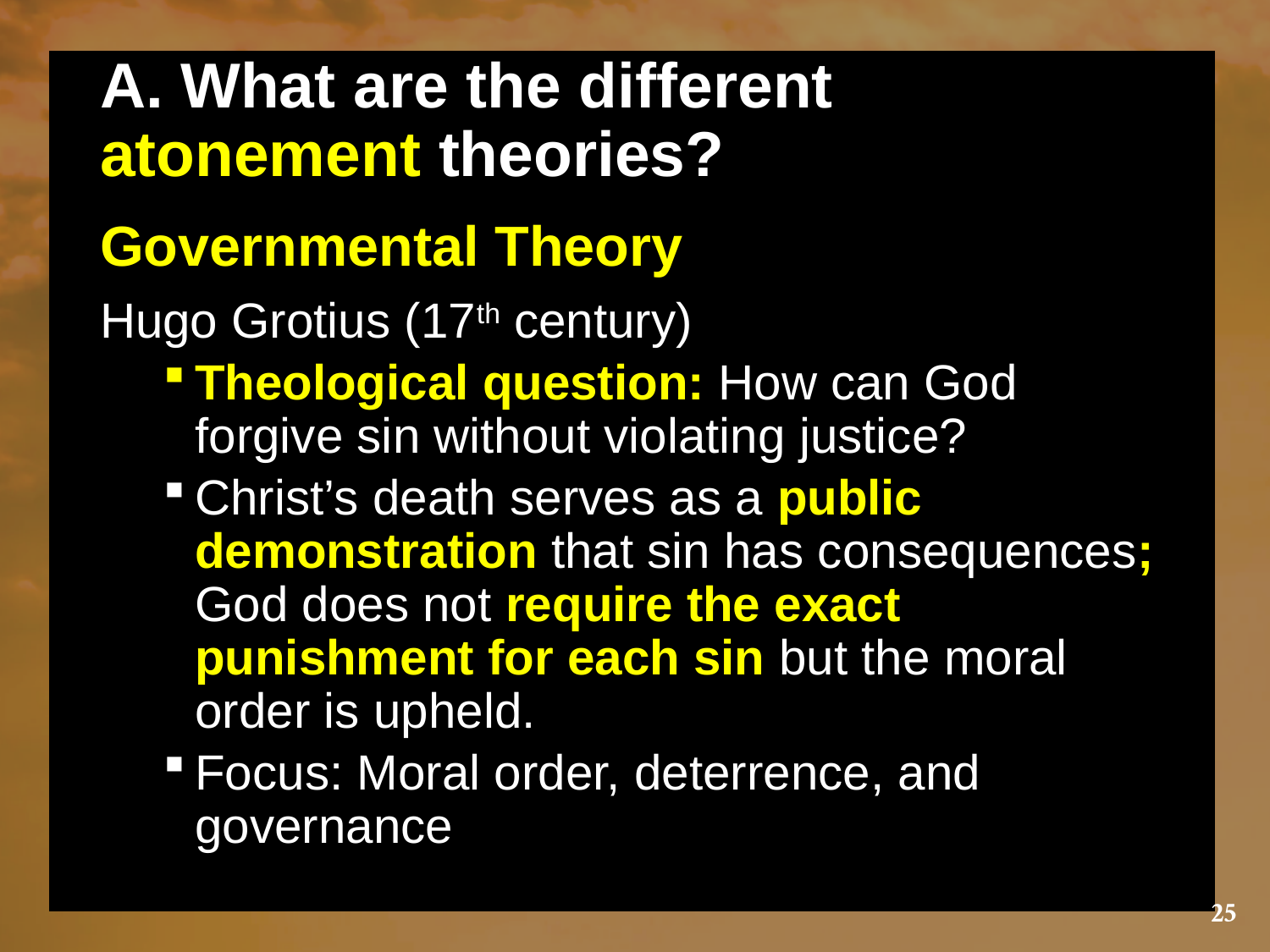

# A. What are the different atonement theories?
Governmental Theory
Hugo Grotius (17th century)
Theological question: How can God forgive sin without violating justice?
Christ’s death serves as a public demonstration that sin has consequences; God does not require the exact punishment for each sin but the moral order is upheld.
Focus: Moral order, deterrence, and governance

25